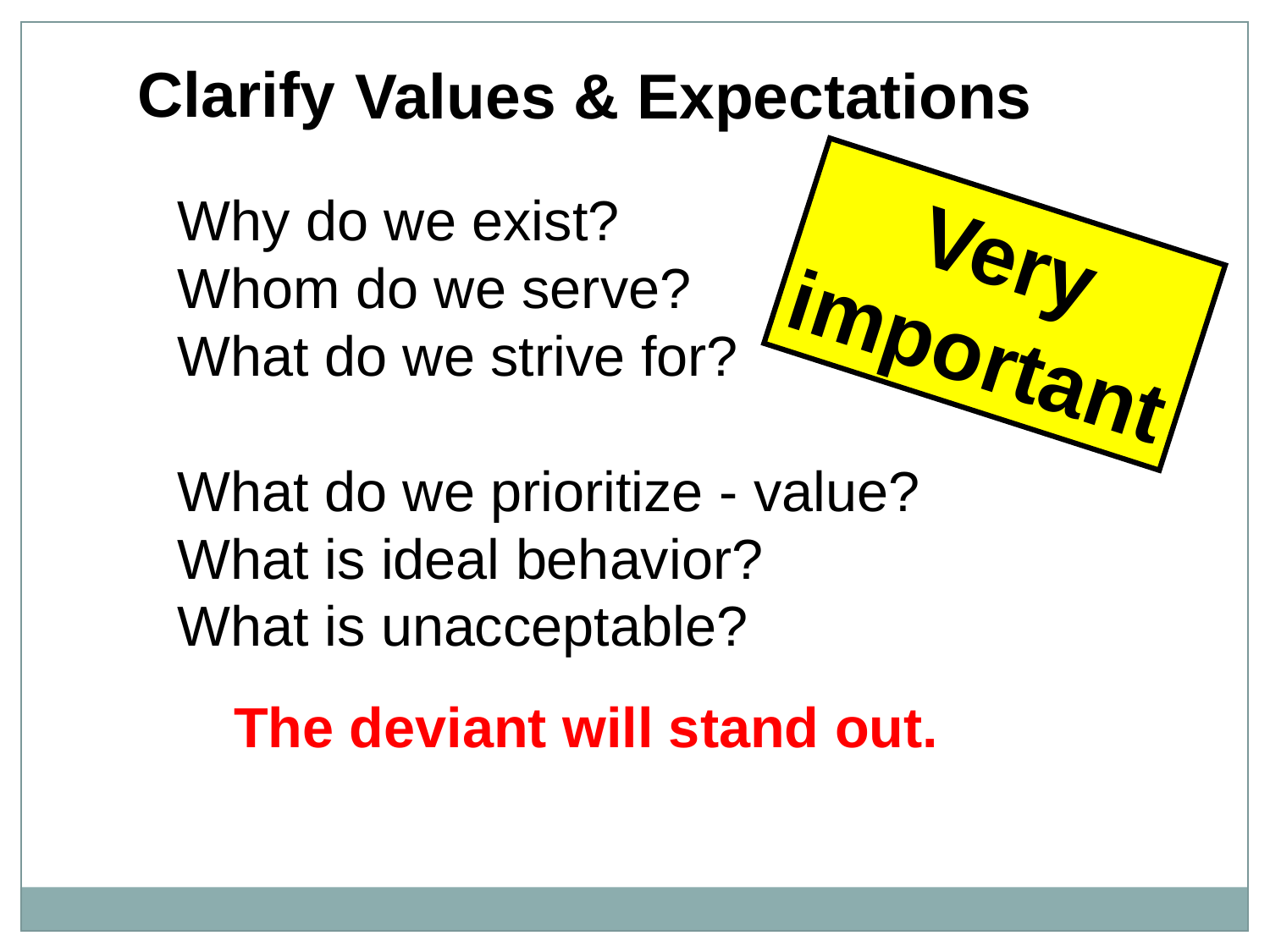

Clarify
 Values & Expectations

	Why do we exist?
	Whom do we serve?
	What do we strive for?

	What do we prioritize - value?
	What is ideal behavior?
	What is unacceptable?

The deviant will stand out.
Very
important